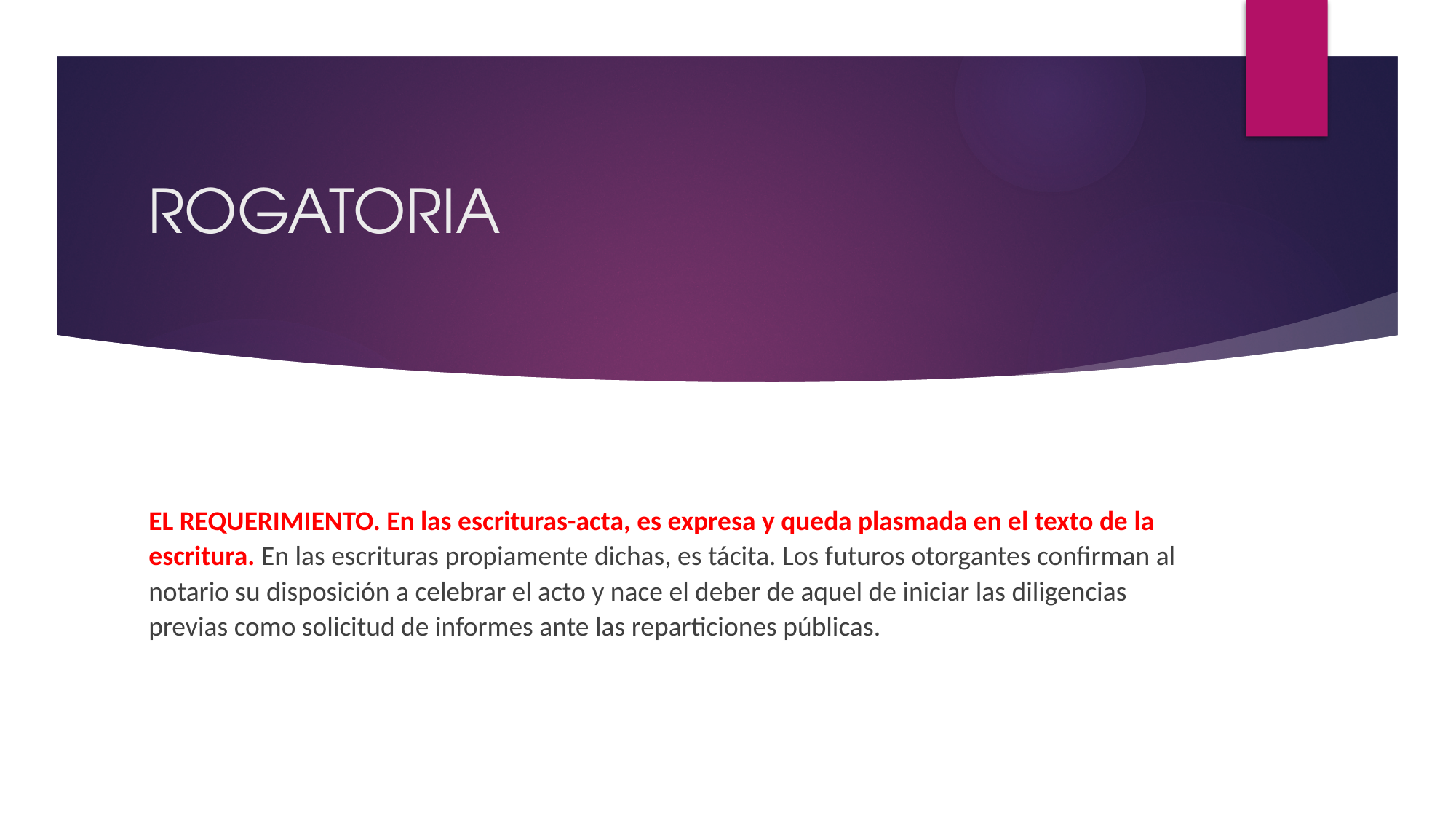

# ROGATORIA
EL REQUERIMIENTO. En las escrituras-acta, es expresa y queda plasmada en el texto de la escritura. En las escrituras propiamente dichas, es tácita. Los futuros otorgantes confirman al notario su disposición a celebrar el acto y nace el deber de aquel de iniciar las diligencias previas como solicitud de informes ante las reparticiones públicas.